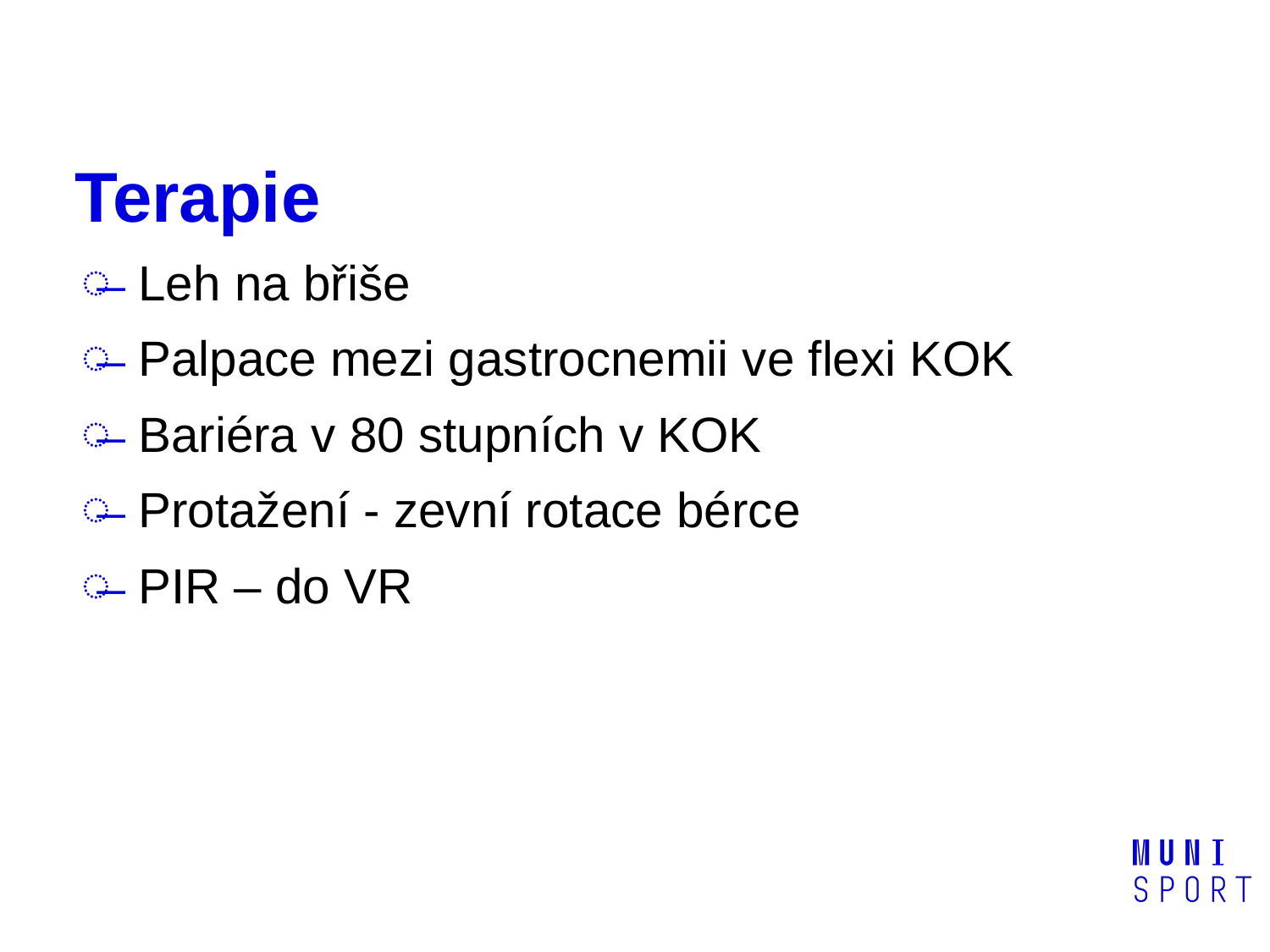

# Terapie
Leh na břiše
Palpace mezi gastrocnemii ve flexi KOK
Bariéra v 80 stupních v KOK
Protažení - zevní rotace bérce
PIR – do VR